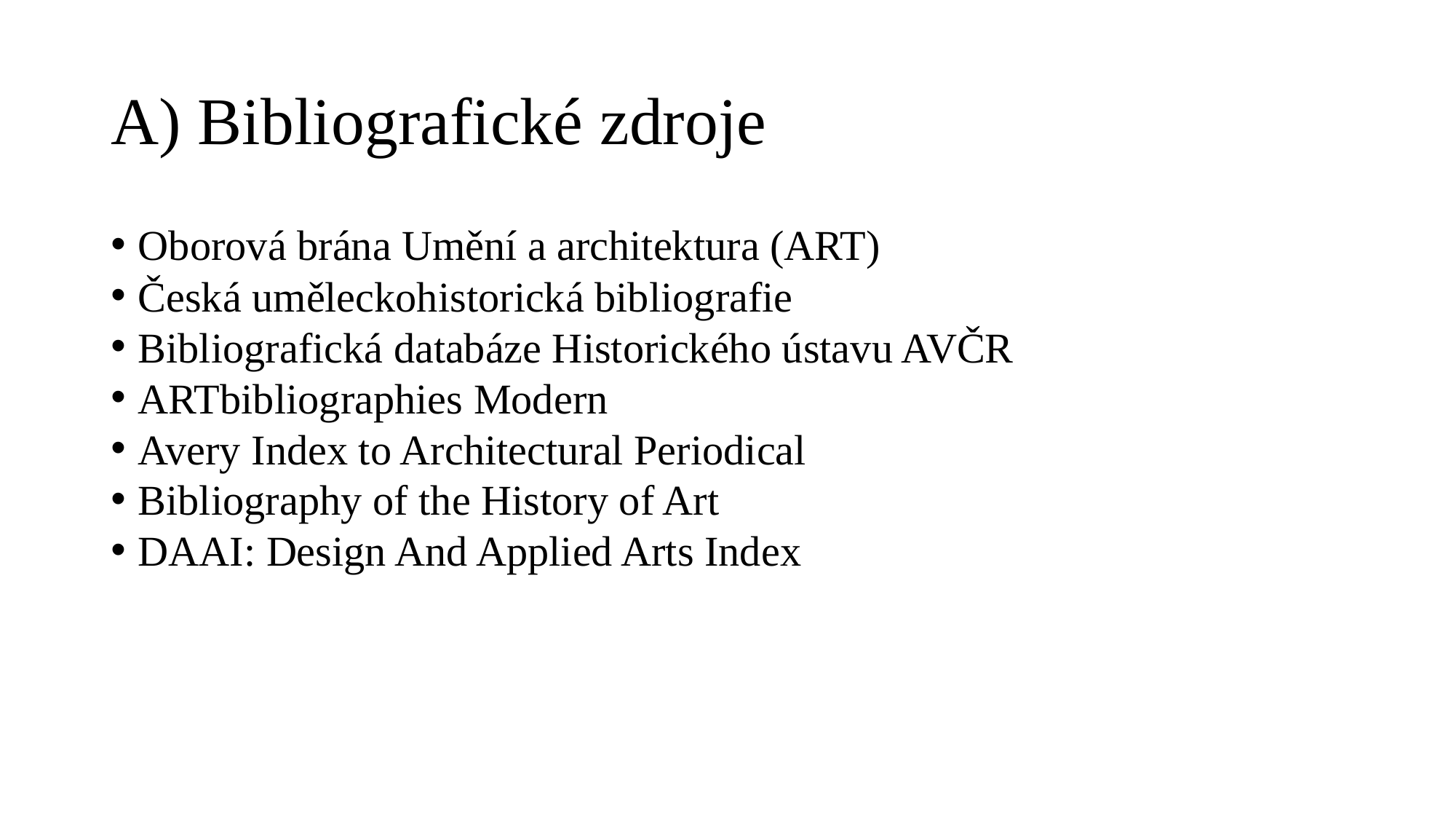

A) Bibliografické zdroje
Oborová brána Umění a architektura (ART)
Česká uměleckohistorická bibliografie
Bibliografická databáze Historického ústavu AVČR
ARTbibliographies Modern
Avery Index to Architectural Periodical
Bibliography of the History of Art
DAAI: Design And Applied Arts Index